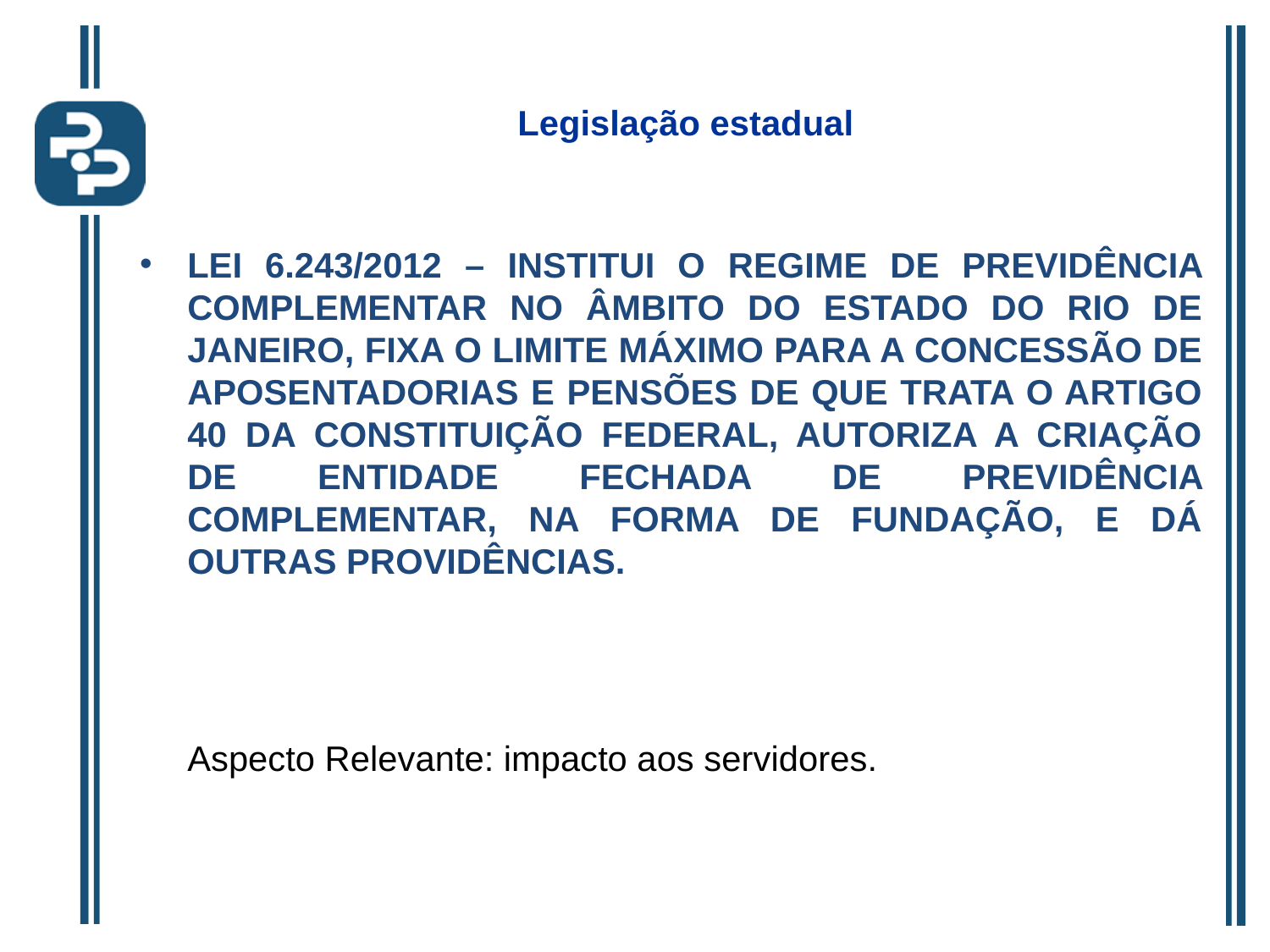

Legislação estadual
LEI 6.243/2012 – INSTITUI O REGIME DE PREVIDÊNCIA COMPLEMENTAR NO ÂMBITO DO ESTADO DO RIO DE JANEIRO, FIXA O LIMITE MÁXIMO PARA A CONCESSÃO DE APOSENTADORIAS E PENSÕES DE QUE TRATA O ARTIGO 40 DA CONSTITUIÇÃO FEDERAL, AUTORIZA A CRIAÇÃO DE ENTIDADE FECHADA DE PREVIDÊNCIA COMPLEMENTAR, NA FORMA DE FUNDAÇÃO, E DÁ OUTRAS PROVIDÊNCIAS.

	Aspecto Relevante: impacto aos servidores.